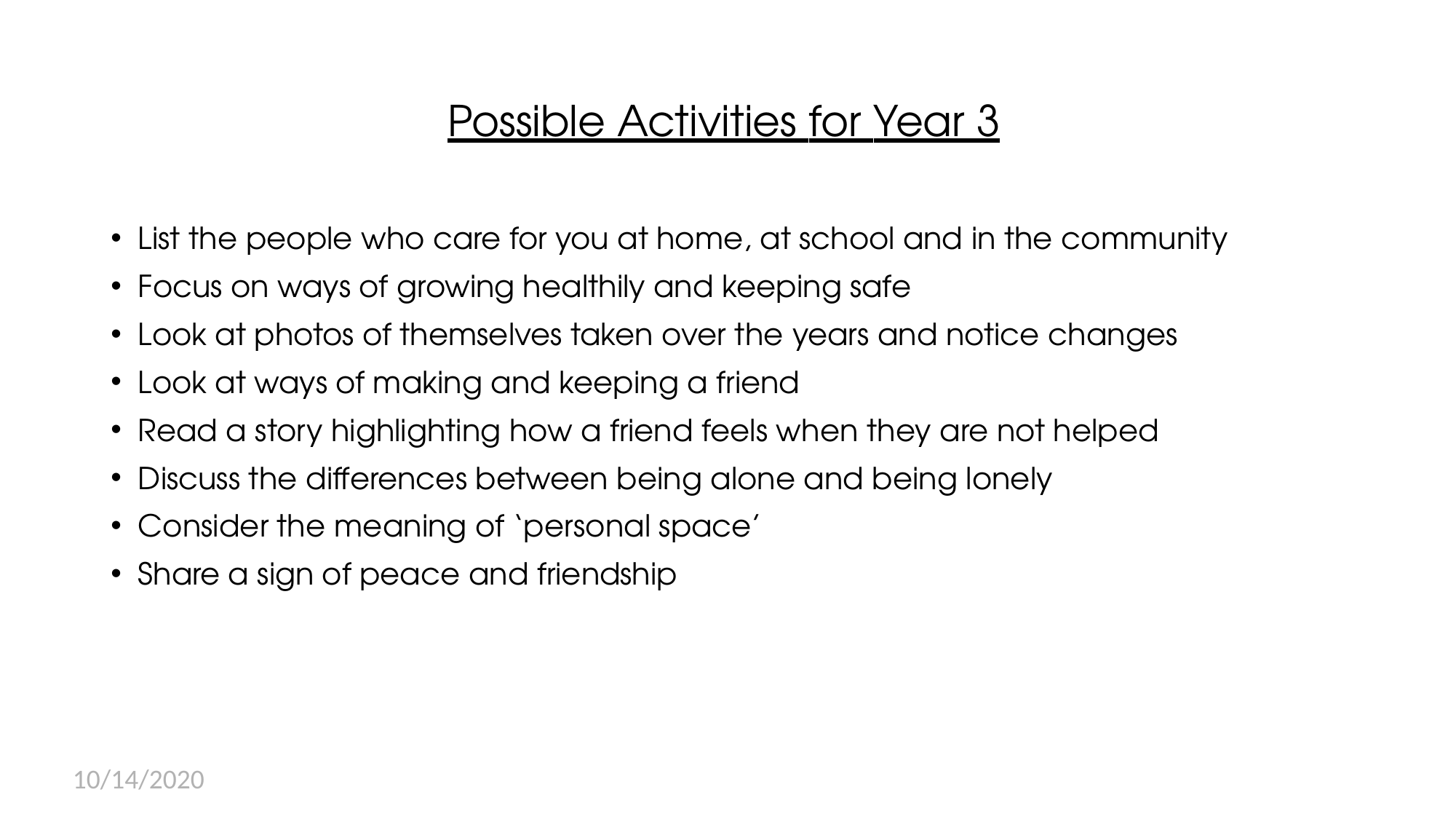

# Possible Activities for Year 3
List the people who care for you at home, at school and in the community
Focus on ways of growing healthily and keeping safe
Look at photos of themselves taken over the years and notice changes
Look at ways of making and keeping a friend
Read a story highlighting how a friend feels when they are not helped
Discuss the differences between being alone and being lonely
Consider the meaning of ‘personal space’
Share a sign of peace and friendship
10/14/2020
St Joseph's Catholic Primary School